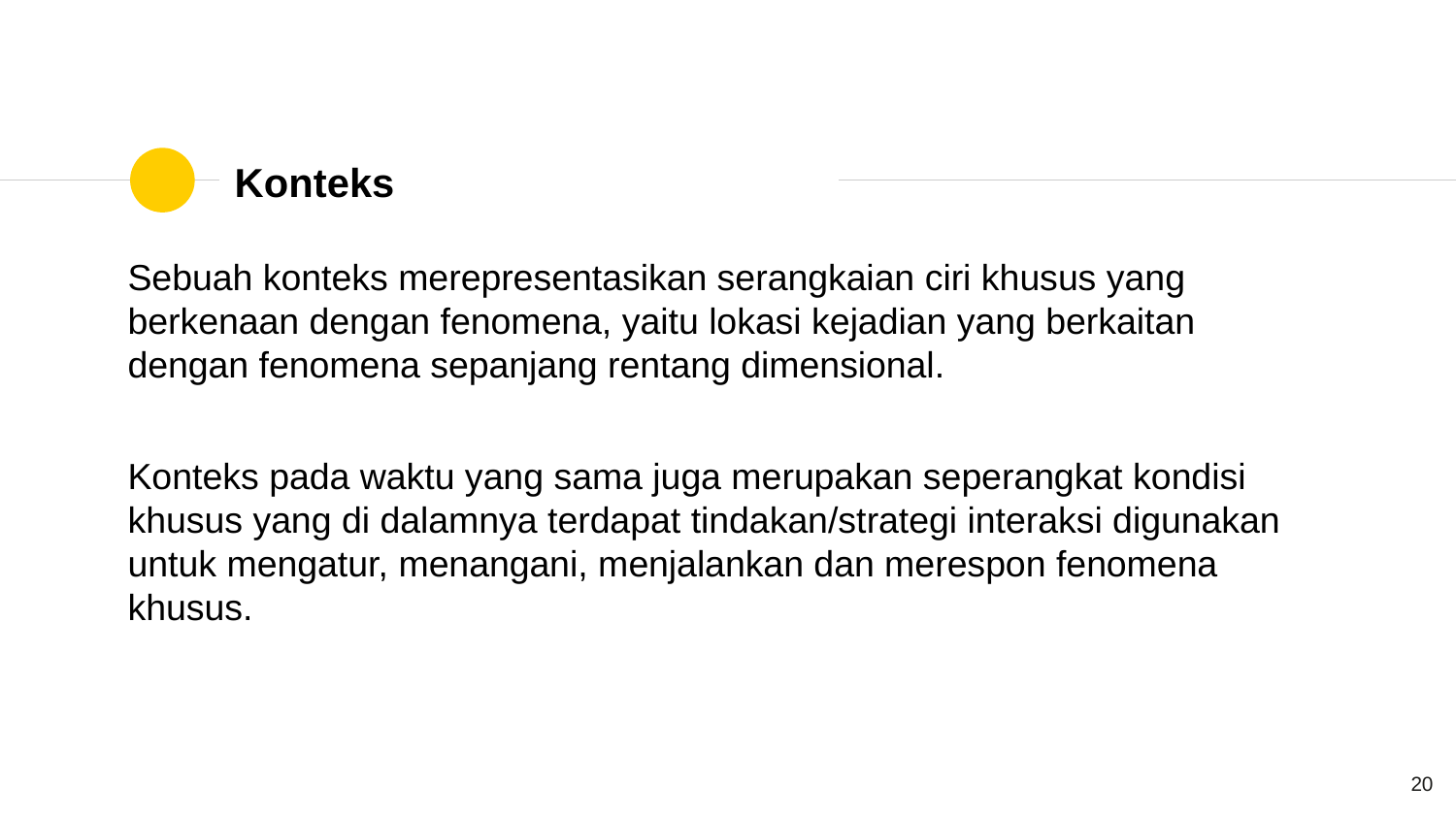

# Konteks
Sebuah konteks merepresentasikan serangkaian ciri khusus yang berkenaan dengan fenomena, yaitu lokasi kejadian yang berkaitan dengan fenomena sepanjang rentang dimensional.

Konteks pada waktu yang sama juga merupakan seperangkat kondisi khusus yang di dalamnya terdapat tindakan/strategi interaksi digunakan untuk mengatur, menangani, menjalankan dan merespon fenomena khusus.

20